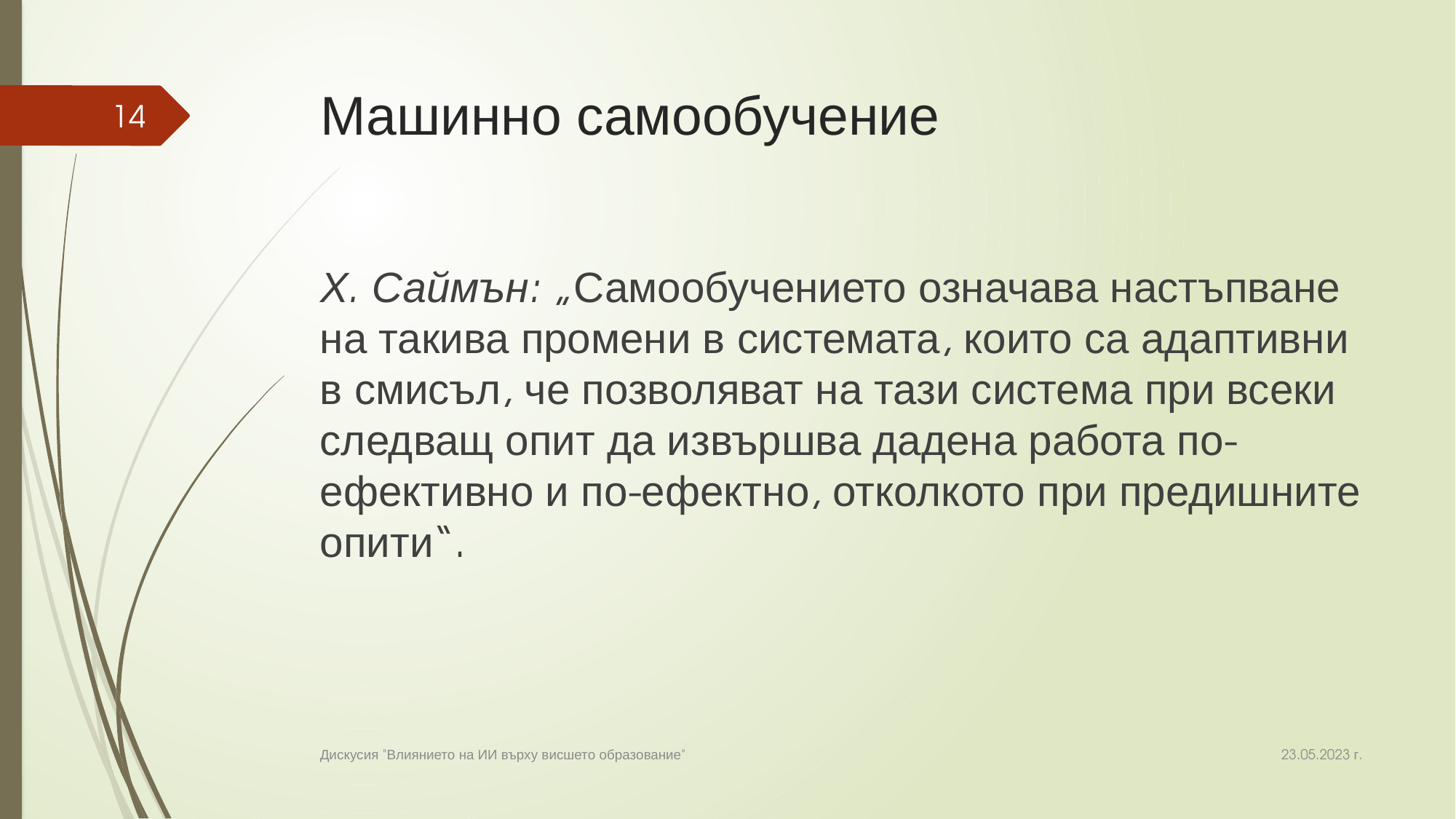

# Машинно самообучение
14
Х. Саймън: „Самообучението означава настъпване на такива промени в системата, които са адаптивни в смисъл, че позволяват на тази система при всеки следващ опит да извършва дадена работа по-ефективно и по-ефектно, отколкото при предишните опити“.

23.05.2023 г.
Дискусия "Влиянието на ИИ върху висшето образование"